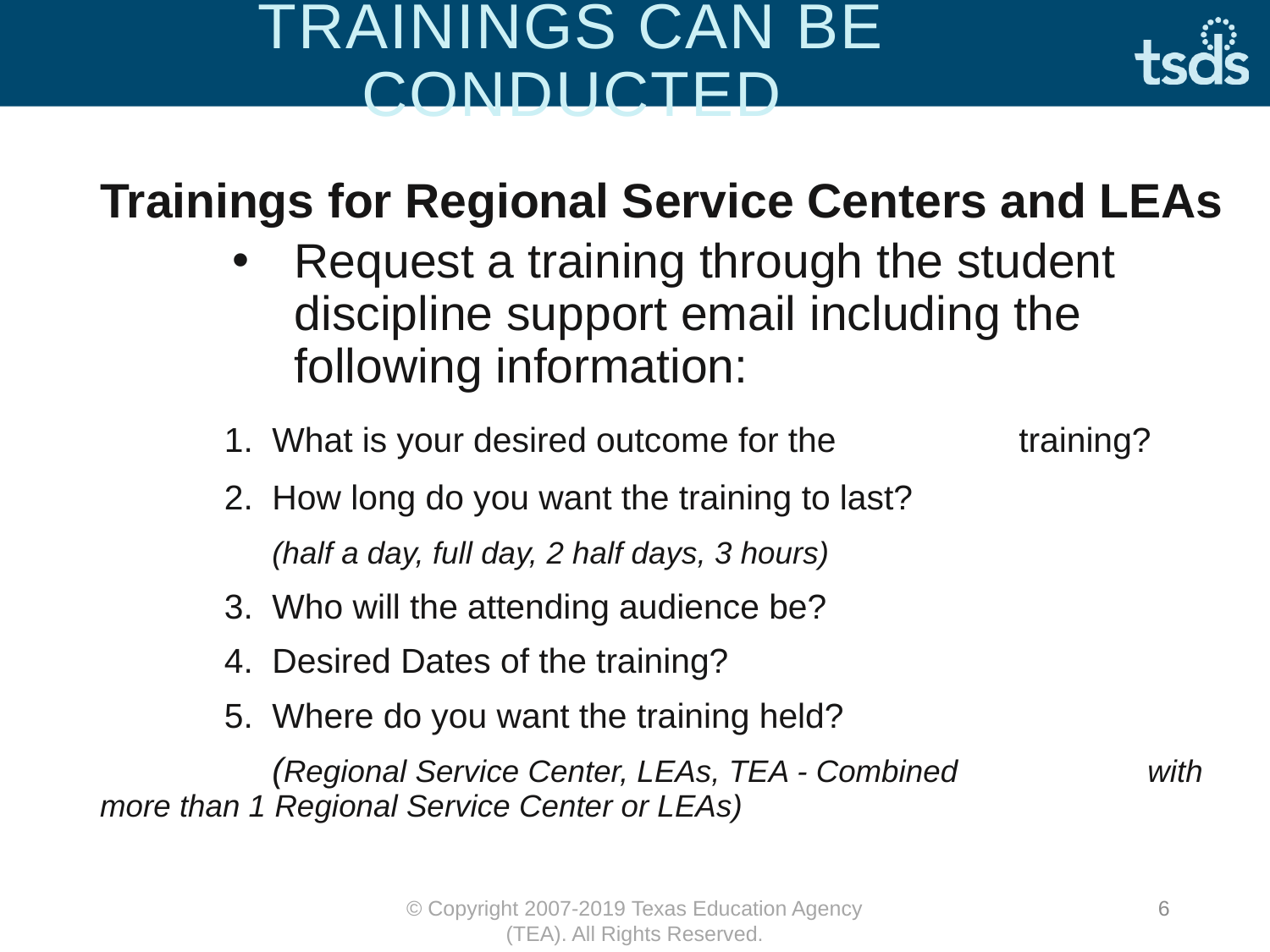

# Trainings Can Be Conducted
Trainings for Regional Service Centers and LEAs
Request a training through the student discipline support email including the following information:
		1.  What is your desired outcome for the 			     		     training?
		2.  How long do you want the training to last?
    		     (half a day, full day, 2 half days, 3 hours)
		3.  Who will the attending audience be?
		4.  Desired Dates of the training?
		5.  Where do you want the training held?
		     (Regional Service Center, LEAs, TEA - Combined 			      	      with more than 1 Regional Service Center or LEAs)

6